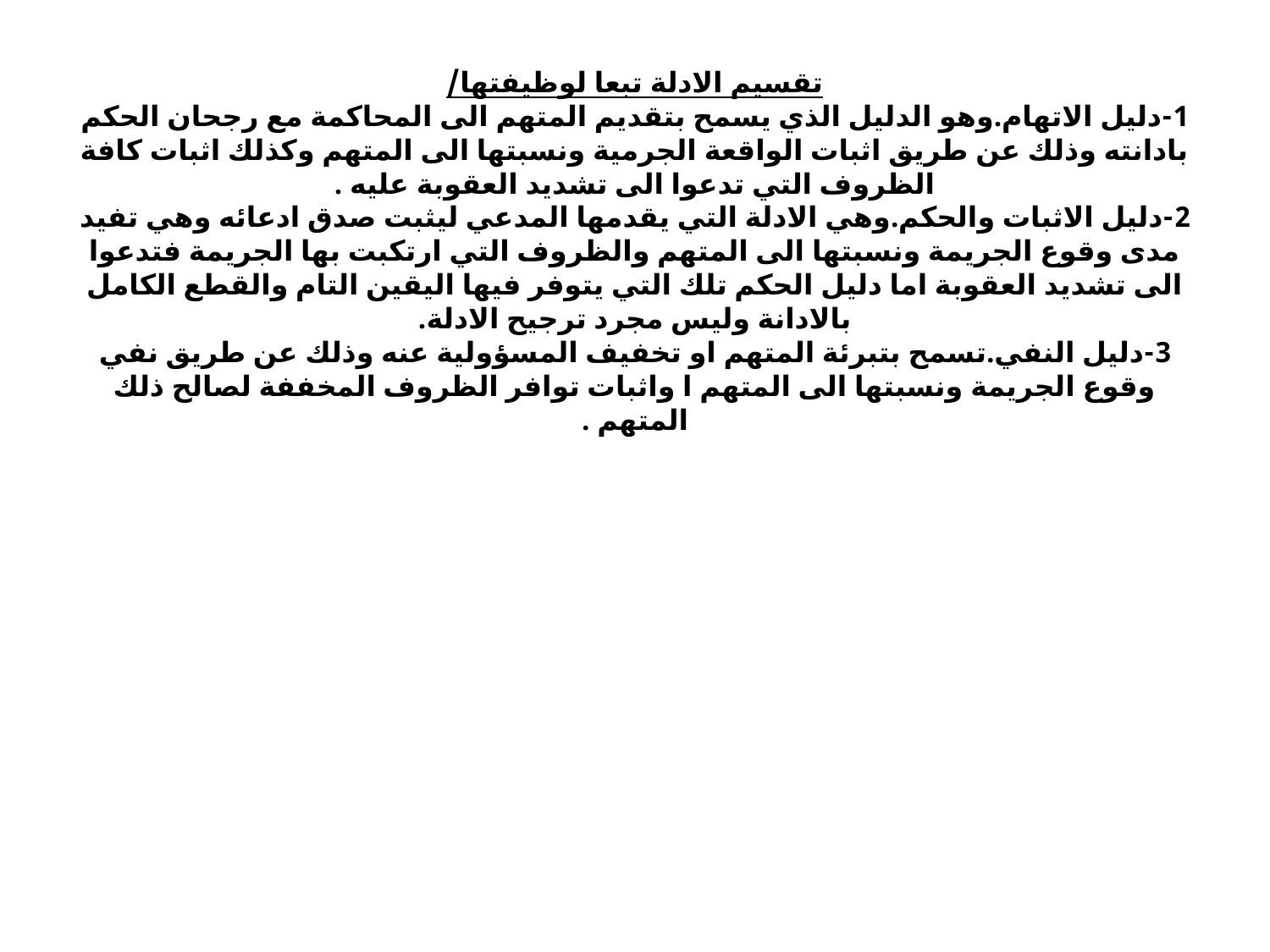

# تقسيم الادلة تبعا لوظيفتها/ 1-دليل الاتهام.وهو الدليل الذي يسمح بتقديم المتهم الى المحاكمة مع رجحان الحكم بادانته وذلك عن طريق اثبات الواقعة الجرمية ونسبتها الى المتهم وكذلك اثبات كافة الظروف التي تدعوا الى تشديد العقوبة عليه . 2-دليل الاثبات والحكم.وهي الادلة التي يقدمها المدعي ليثبت صدق ادعائه وهي تفيد مدى وقوع الجريمة ونسبتها الى المتهم والظروف التي ارتكبت بها الجريمة فتدعوا الى تشديد العقوبة اما دليل الحكم تلك التي يتوفر فيها اليقين التام والقطع الكامل بالادانة وليس مجرد ترجيح الادلة. 3-دليل النفي.تسمح بتبرئة المتهم او تخفيف المسؤولية عنه وذلك عن طريق نفي وقوع الجريمة ونسبتها الى المتهم ا واثبات توافر الظروف المخففة لصالح ذلك المتهم .